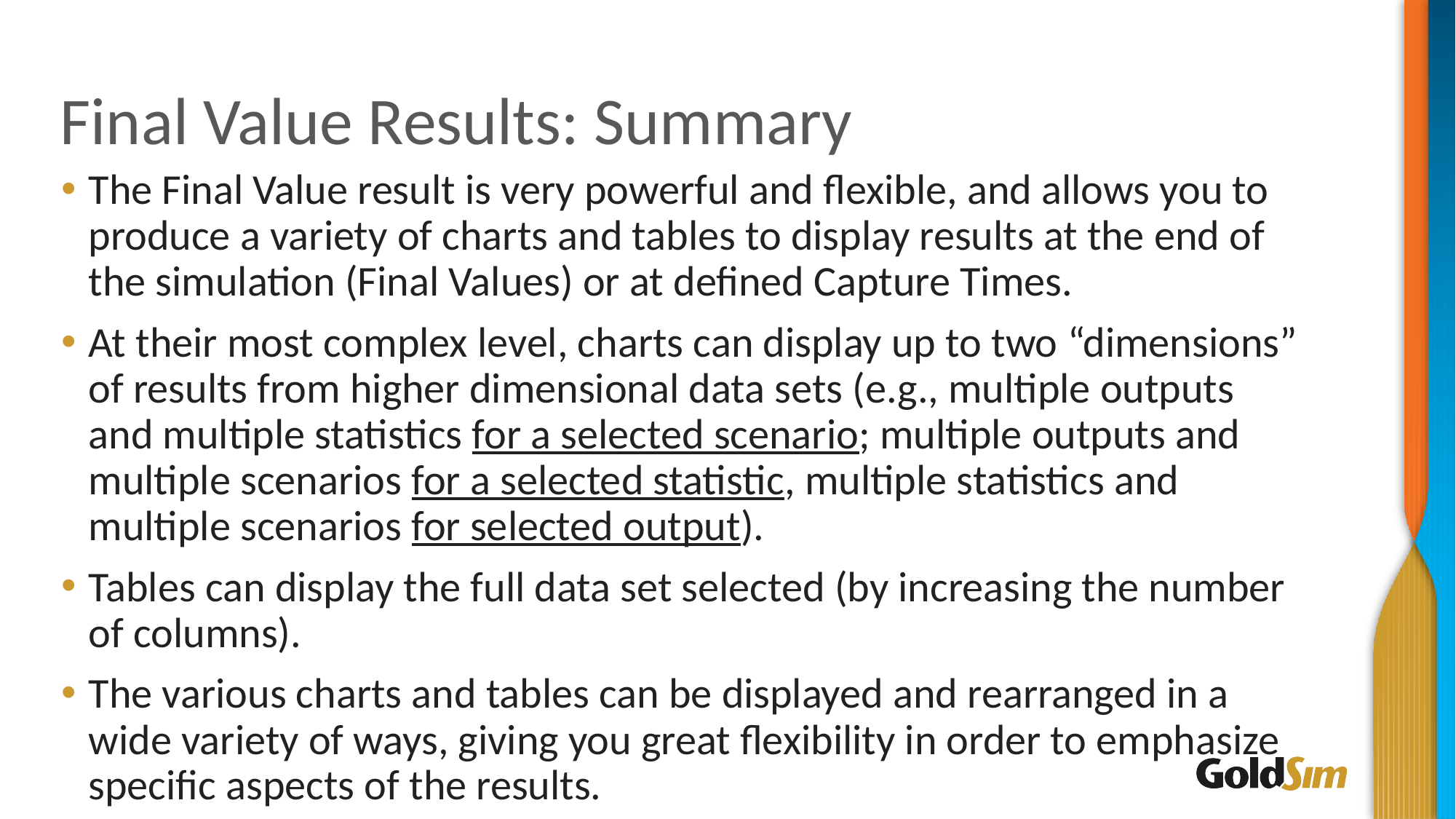

# Final Value Results: Summary
The Final Value result is very powerful and flexible, and allows you to produce a variety of charts and tables to display results at the end of the simulation (Final Values) or at defined Capture Times.
At their most complex level, charts can display up to two “dimensions” of results from higher dimensional data sets (e.g., multiple outputs and multiple statistics for a selected scenario; multiple outputs and multiple scenarios for a selected statistic, multiple statistics and multiple scenarios for selected output).
Tables can display the full data set selected (by increasing the number of columns).
The various charts and tables can be displayed and rearranged in a wide variety of ways, giving you great flexibility in order to emphasize specific aspects of the results.